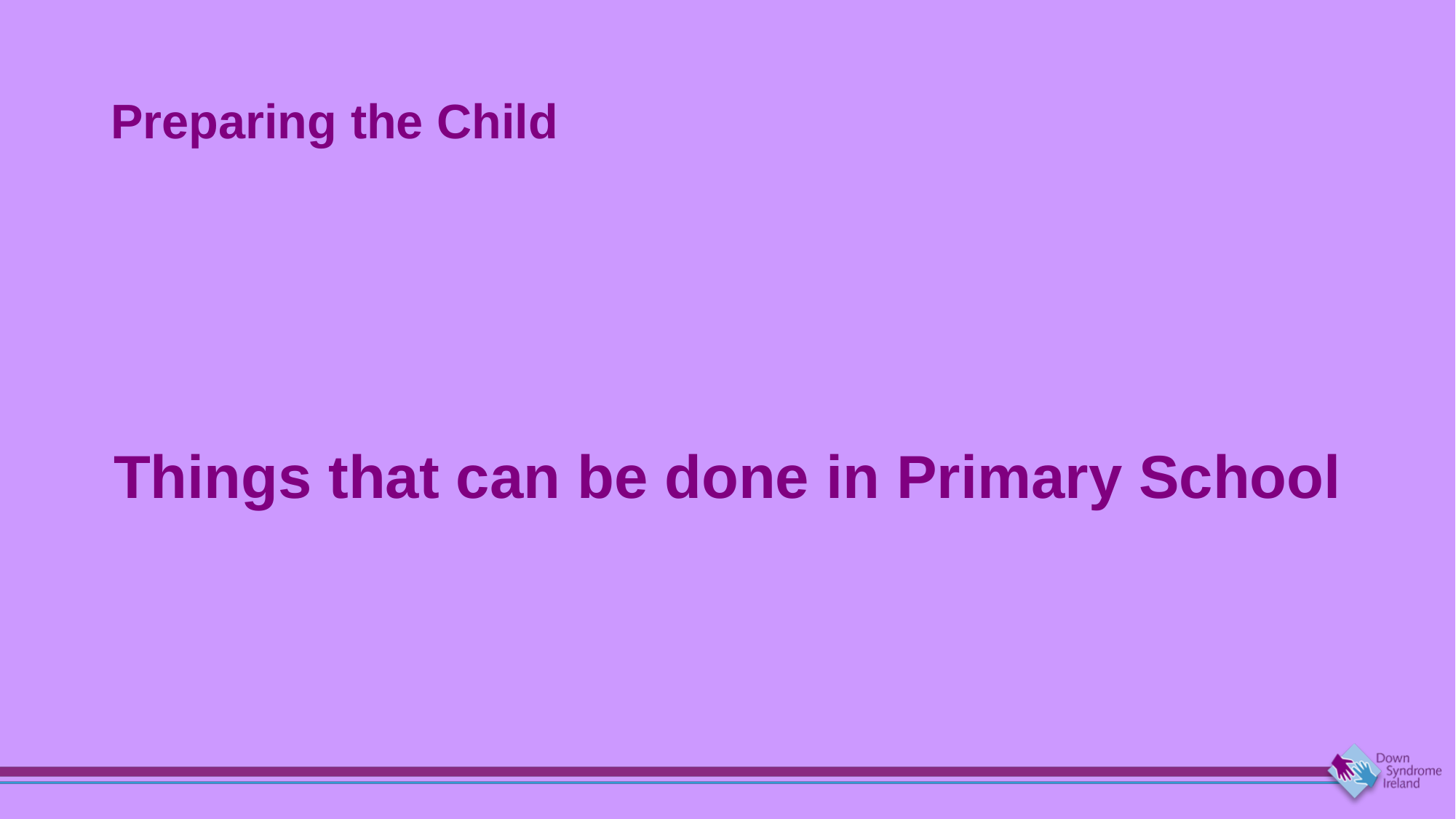

# Preparing the Child

Things that can be done in Primary School